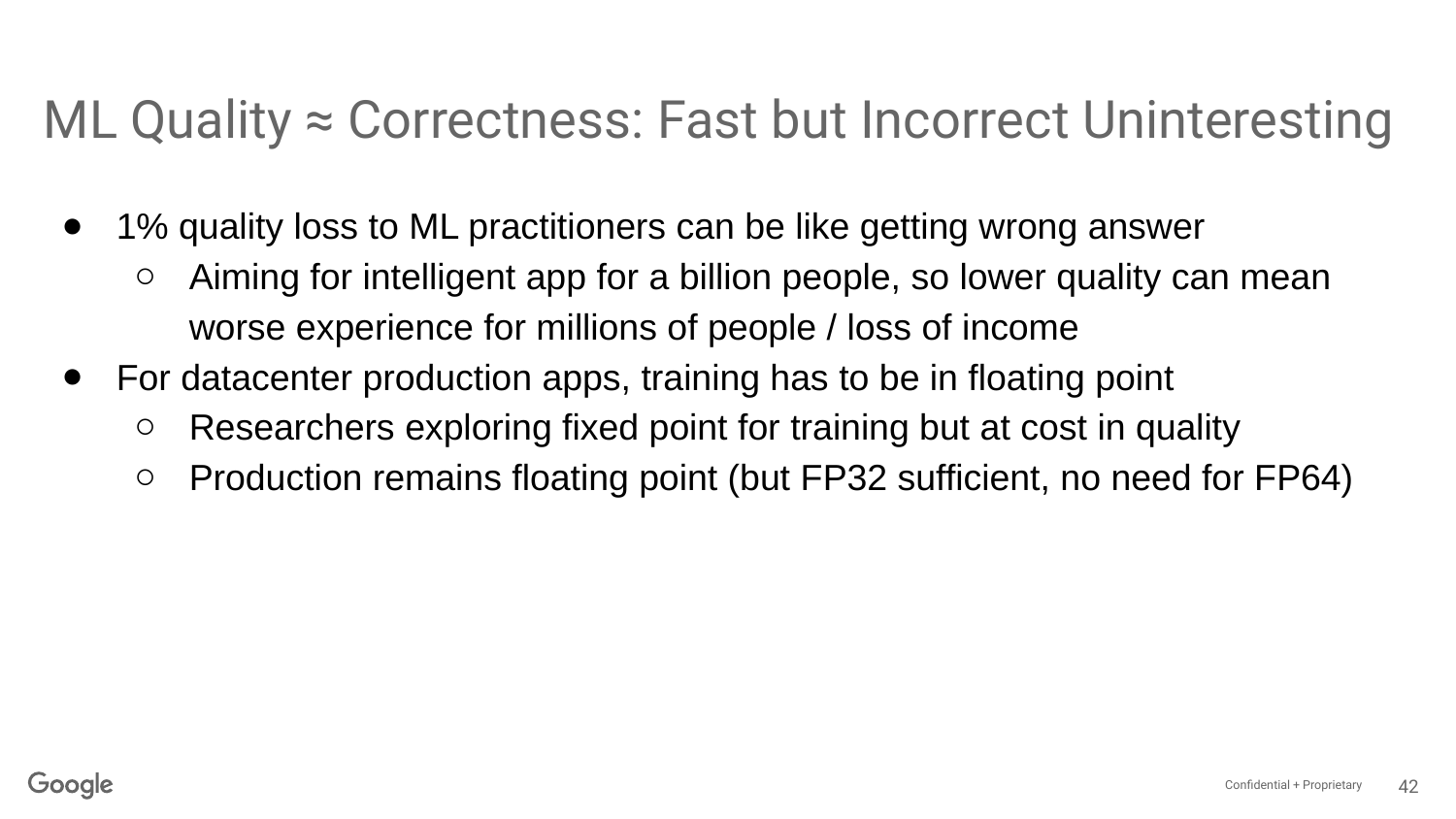

# ML Quality ≈ Correctness: Fast but Incorrect Uninteresting
1% quality loss to ML practitioners can be like getting wrong answer
Aiming for intelligent app for a billion people, so lower quality can mean worse experience for millions of people / loss of income
For datacenter production apps, training has to be in floating point
Researchers exploring fixed point for training but at cost in quality
Production remains floating point (but FP32 sufficient, no need for FP64)

42